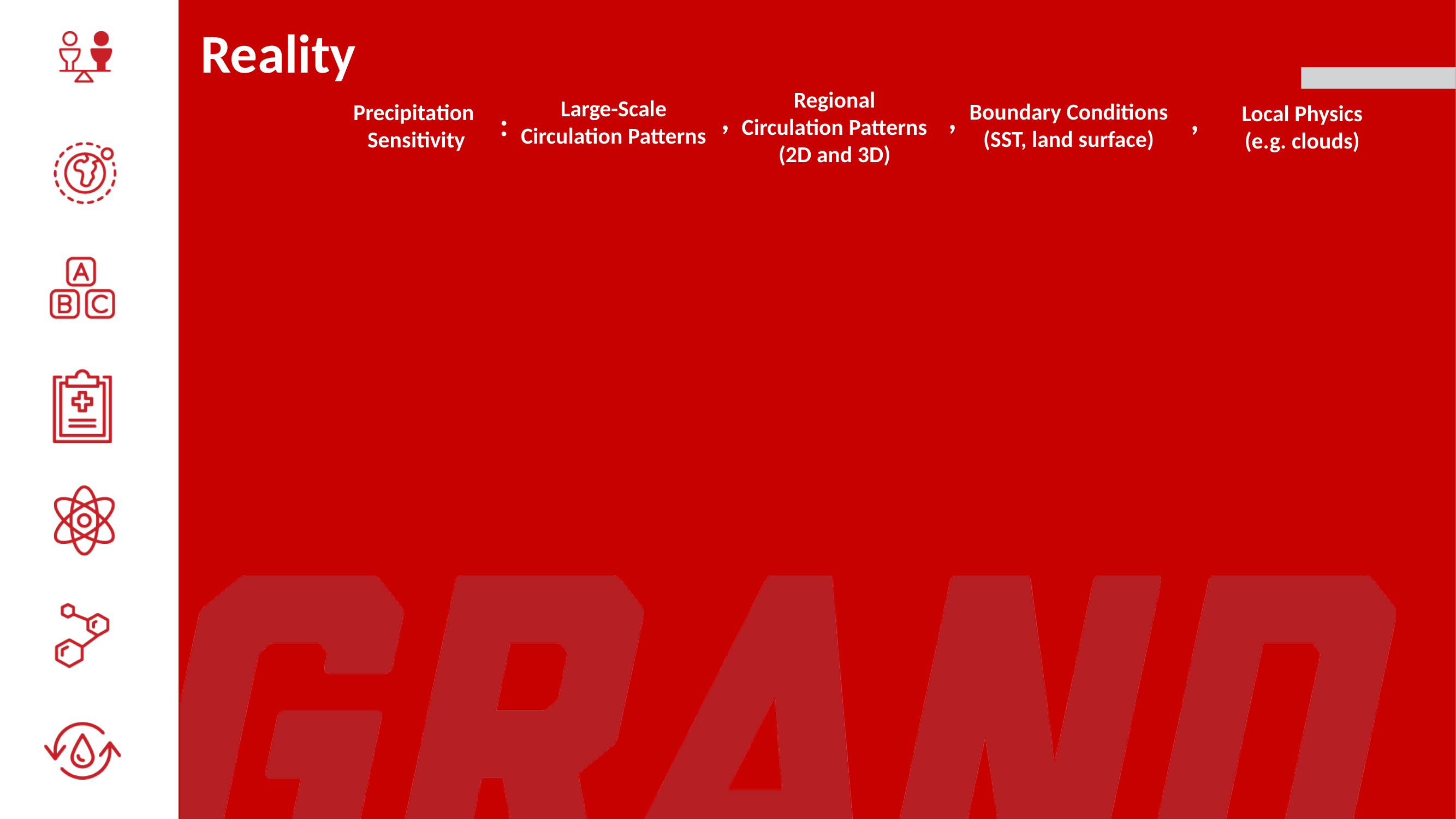

Reality
Regional
Circulation Patterns
(2D and 3D)

Large-Scale
Circulation Patterns

Boundary Conditions
(SST, land surface)

Precipitation
Sensitivity

,

,

Local Physics
(e.g. clouds)

,

: